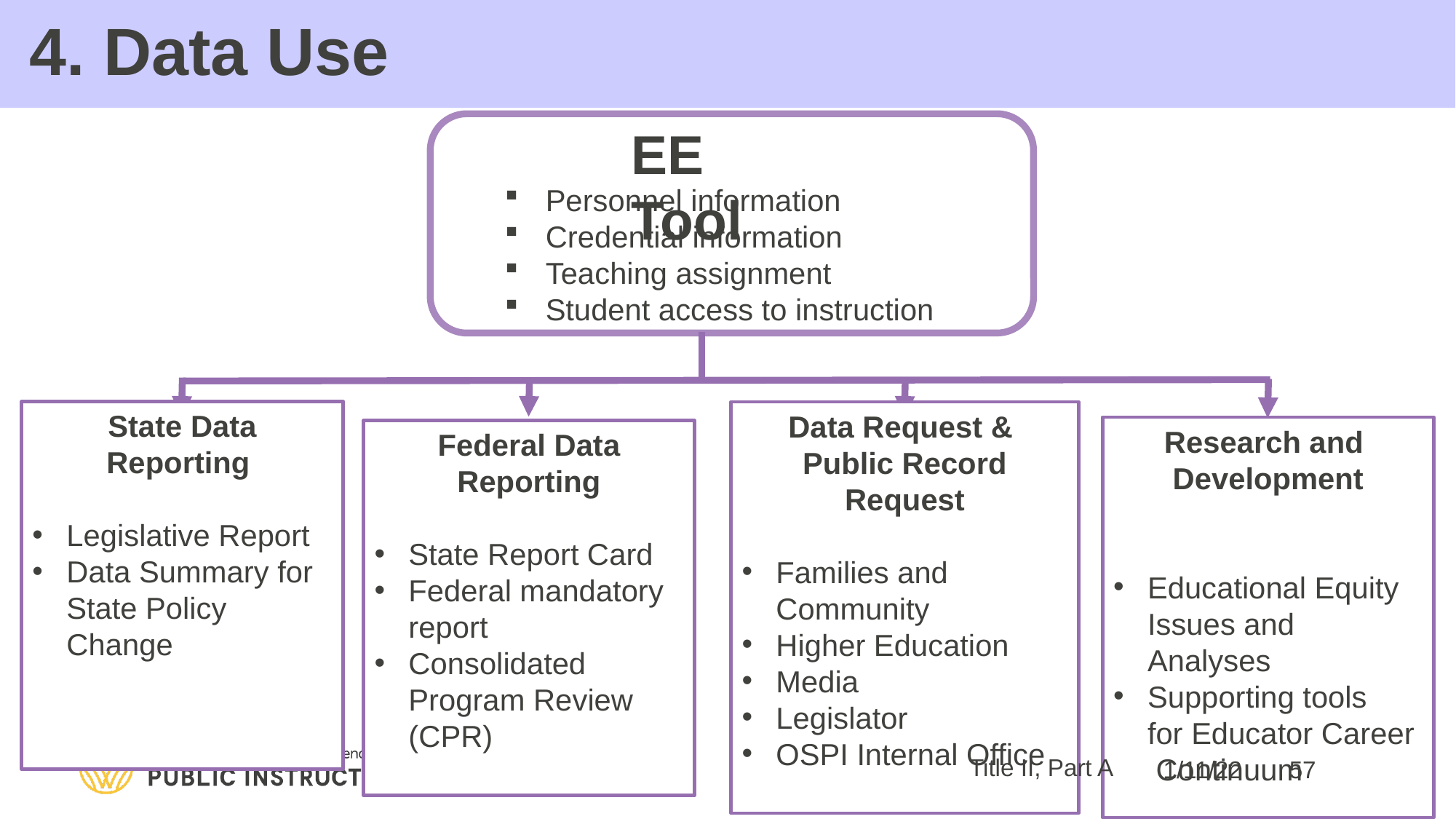

# 4. Data Use

EE Tool
Personnel information
Credential information
Teaching assignment
Student access to instruction
Research and
Development

Educational Equity Issues and Analyses
Supporting tools for Educator Career Continuum

State Data Reporting

Legislative Report
Data Summary for State Policy Change

Data Request &
Public Record Request

Families and Community
Higher Education
Media
Legislator
OSPI Internal Office

Federal Data Reporting

State Report Card
Federal mandatory report
Consolidated Program Review (CPR)

Title II, Part A
1/11/22
57